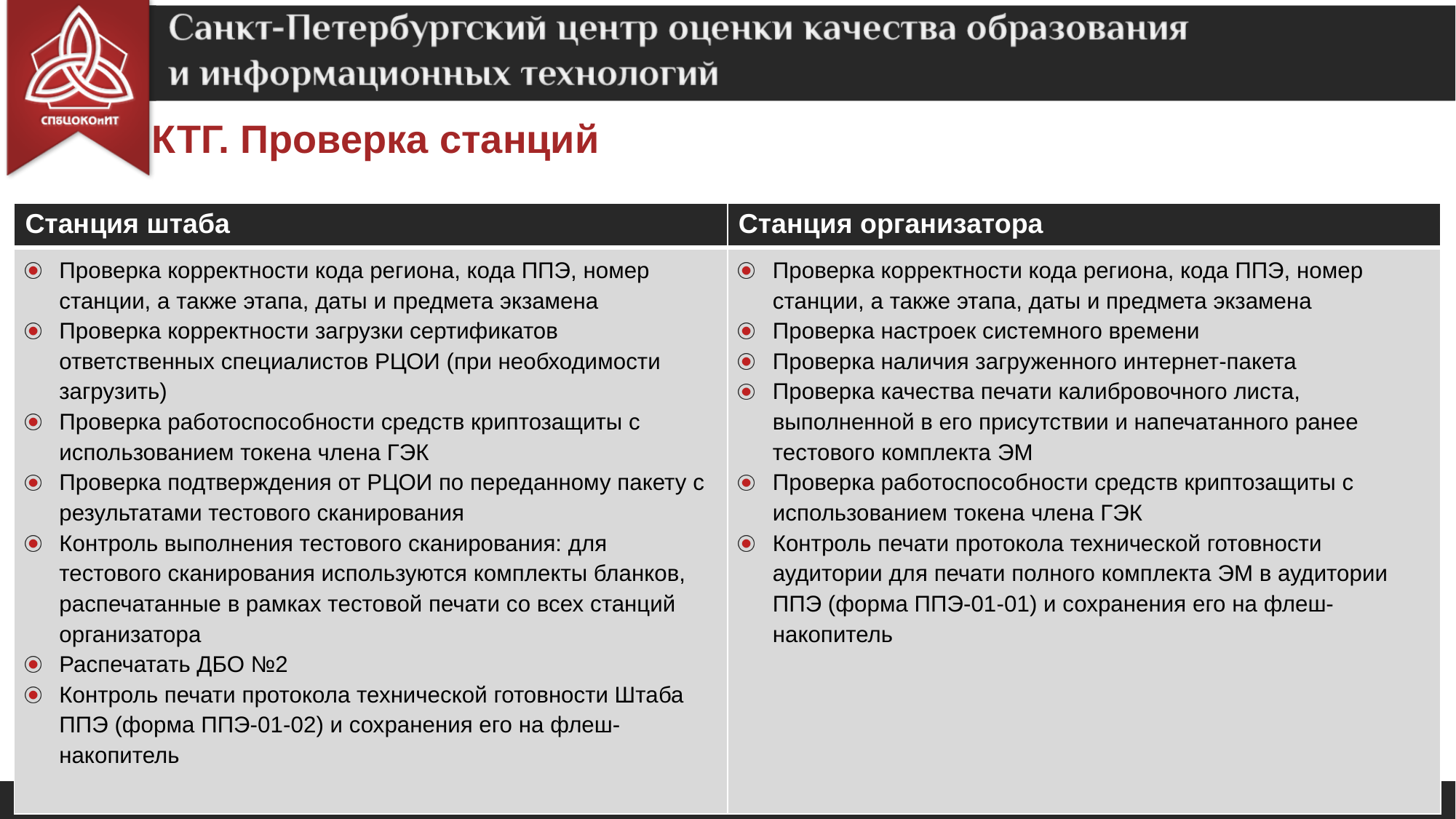

КТГ. Проверка станций
| Станция штаба | Станция организатора |
| --- | --- |
| Проверка корректности кода региона, кода ППЭ, номер станции, а также этапа, даты и предмета экзамена Проверка корректности загрузки сертификатов ответственных специалистов РЦОИ (при необходимости загрузить) Проверка работоспособности средств криптозащиты с использованием токена члена ГЭК Проверка подтверждения от РЦОИ по переданному пакету с результатами тестового сканирования Контроль выполнения тестового сканирования: для тестового сканирования используются комплекты бланков, распечатанные в рамках тестовой печати со всех станций организатора Распечатать ДБО №2 Контроль печати протокола технической готовности Штаба ППЭ (форма ППЭ-01-02) и сохранения его на флеш-накопитель | Проверка корректности кода региона, кода ППЭ, номер станции, а также этапа, даты и предмета экзамена Проверка настроек системного времени Проверка наличия загруженного интернет-пакета Проверка качества печати калибровочного листа, выполненной в его присутствии и напечатанного ранее тестового комплекта ЭМ Проверка работоспособности средств криптозащиты с использованием токена члена ГЭК Контроль печати протокола технической готовности аудитории для печати полного комплекта ЭМ в аудитории ППЭ (форма ППЭ-01-01) и сохранения его на флеш-накопитель |